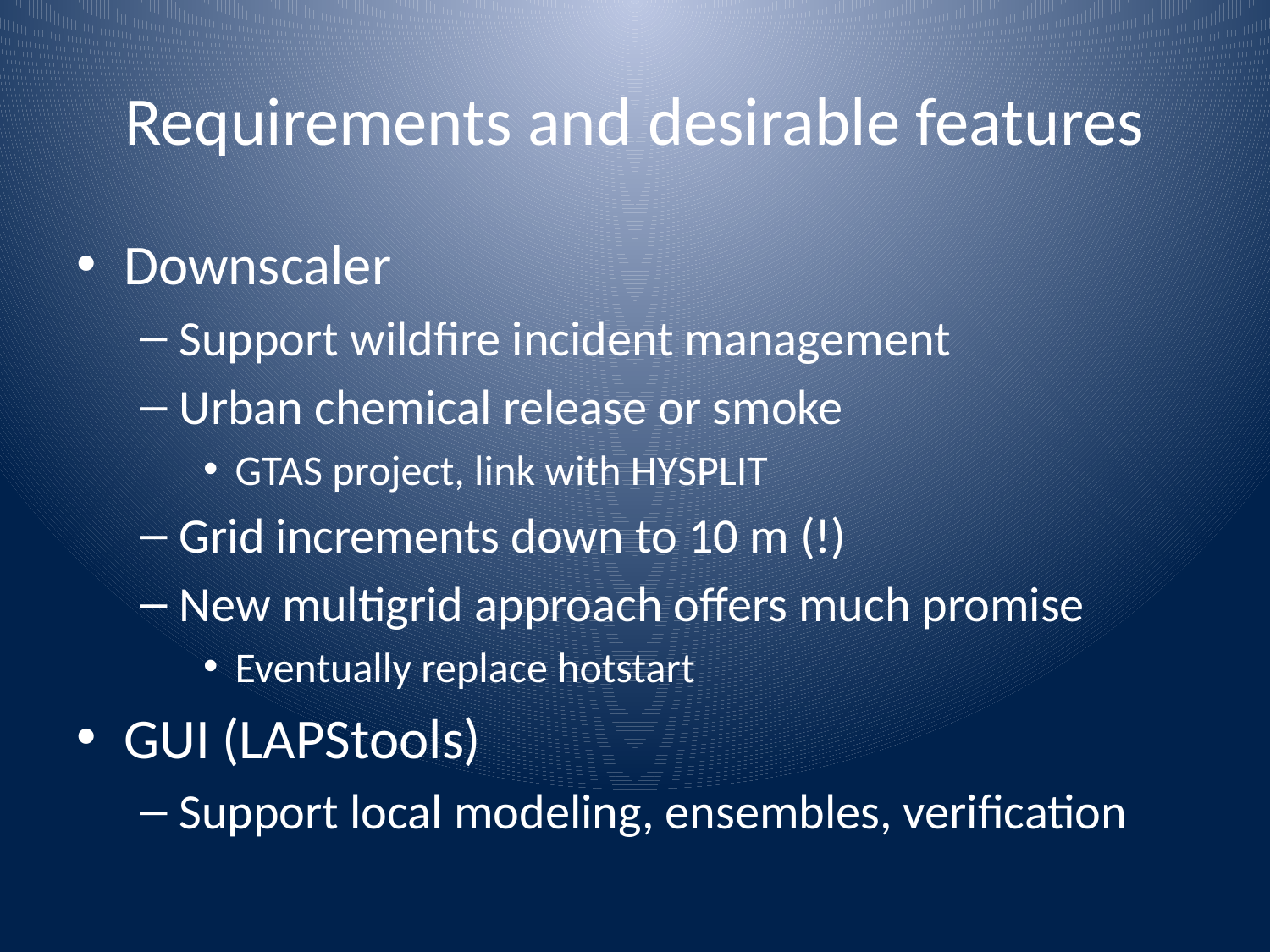

# Requirements and desirable features
Downscaler
Support wildfire incident management
Urban chemical release or smoke
GTAS project, link with HYSPLIT
Grid increments down to 10 m (!)
New multigrid approach offers much promise
Eventually replace hotstart
GUI (LAPStools)
Support local modeling, ensembles, verification